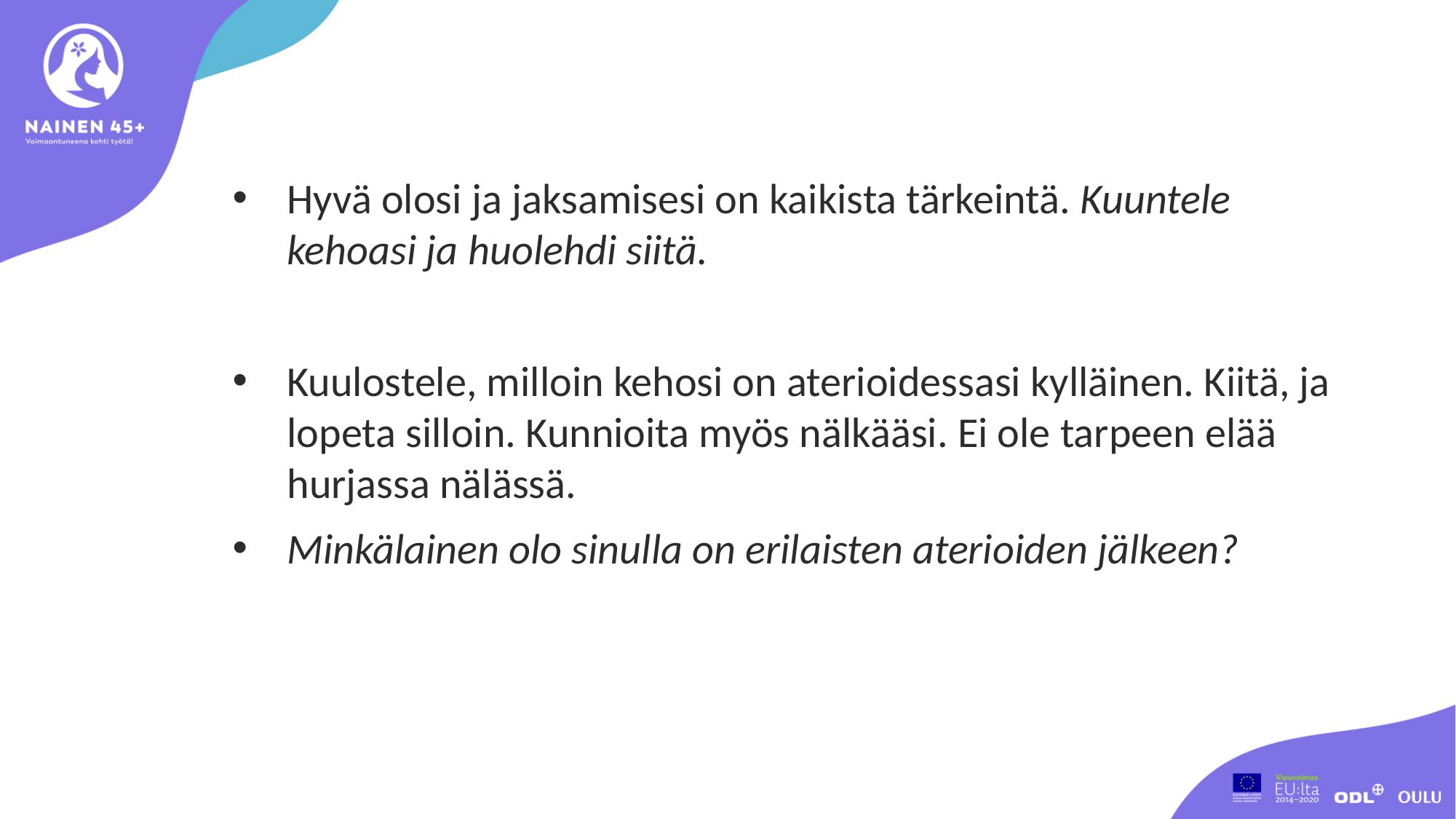

Hyvä olosi ja jaksamisesi on kaikista tärkeintä. Kuuntele kehoasi ja huolehdi siitä.

Kuulostele, milloin kehosi on aterioidessasi kylläinen. Kiitä, ja lopeta silloin. Kunnioita myös nälkääsi. Ei ole tarpeen elää hurjassa nälässä.
Minkälainen olo sinulla on erilaisten aterioiden jälkeen?